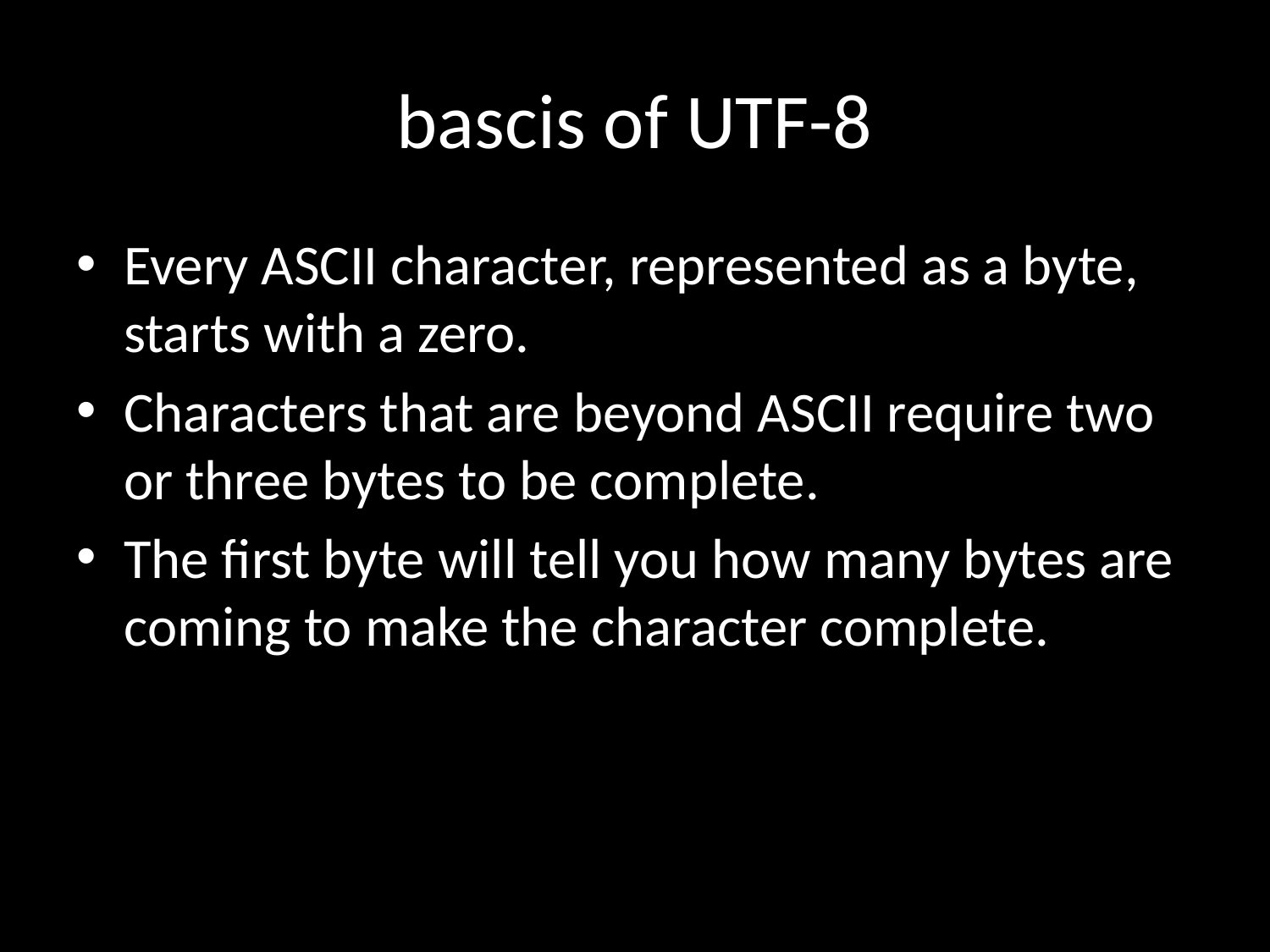

# bascis of UTF-8
Every ASCII character, represented as a byte, starts with a zero.
Characters that are beyond ASCII require two or three bytes to be complete.
The first byte will tell you how many bytes are coming to make the character complete.